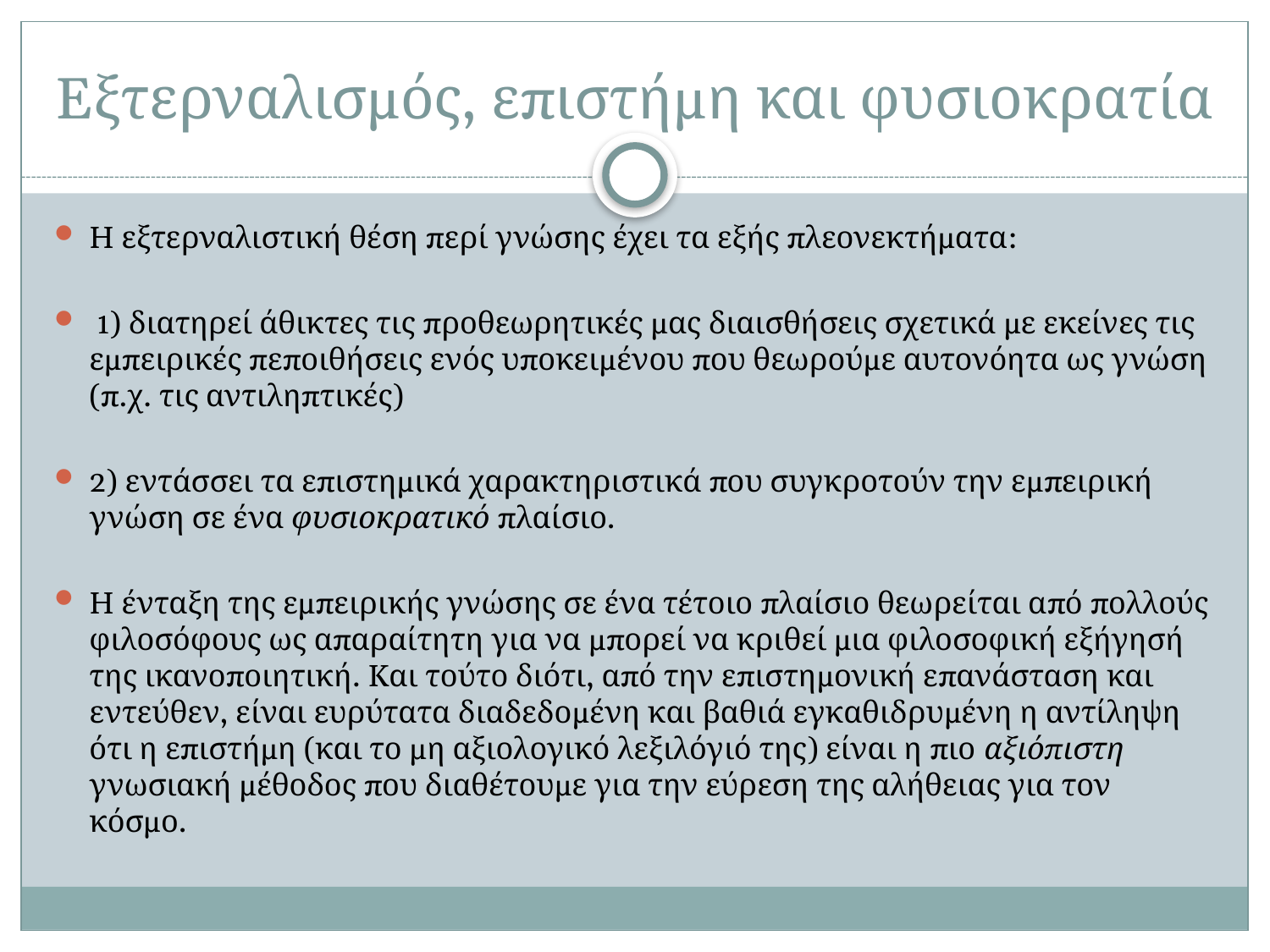

# Εξτερναλισμός, επιστήμη και φυσιοκρατία
Η εξτερναλιστική θέση περί γνώσης έχει τα εξής πλεονεκτήματα:

 1) διατηρεί άθικτες τις προθεωρητικές μας διαισθήσεις σχετικά με εκείνες τις εμπειρικές πεποιθήσεις ενός υποκειμένου που θεωρούμε αυτονόητα ως γνώση (π.χ. τις αντιληπτικές)

2) εντάσσει τα επιστημικά χαρακτηριστικά που συγκροτούν την εμπειρική γνώση σε ένα φυσιοκρατικό πλαίσιο.

Η ένταξη της εμπειρικής γνώσης σε ένα τέτοιο πλαίσιο θεωρείται από πολλούς φιλοσόφους ως απαραίτητη για να μπορεί να κριθεί μια φιλοσοφική εξήγησή της ικανοποιητική. Και τούτο διότι, από την επιστημονική επανάσταση και εντεύθεν, είναι ευρύτατα διαδεδομένη και βαθιά εγκαθιδρυμένη η αντίληψη ότι η επιστήμη (και το μη αξιολογικό λεξιλόγιό της) είναι η πιο αξιόπιστη γνωσιακή μέθοδος που διαθέτουμε για την εύρεση της αλήθειας για τον κόσμο.